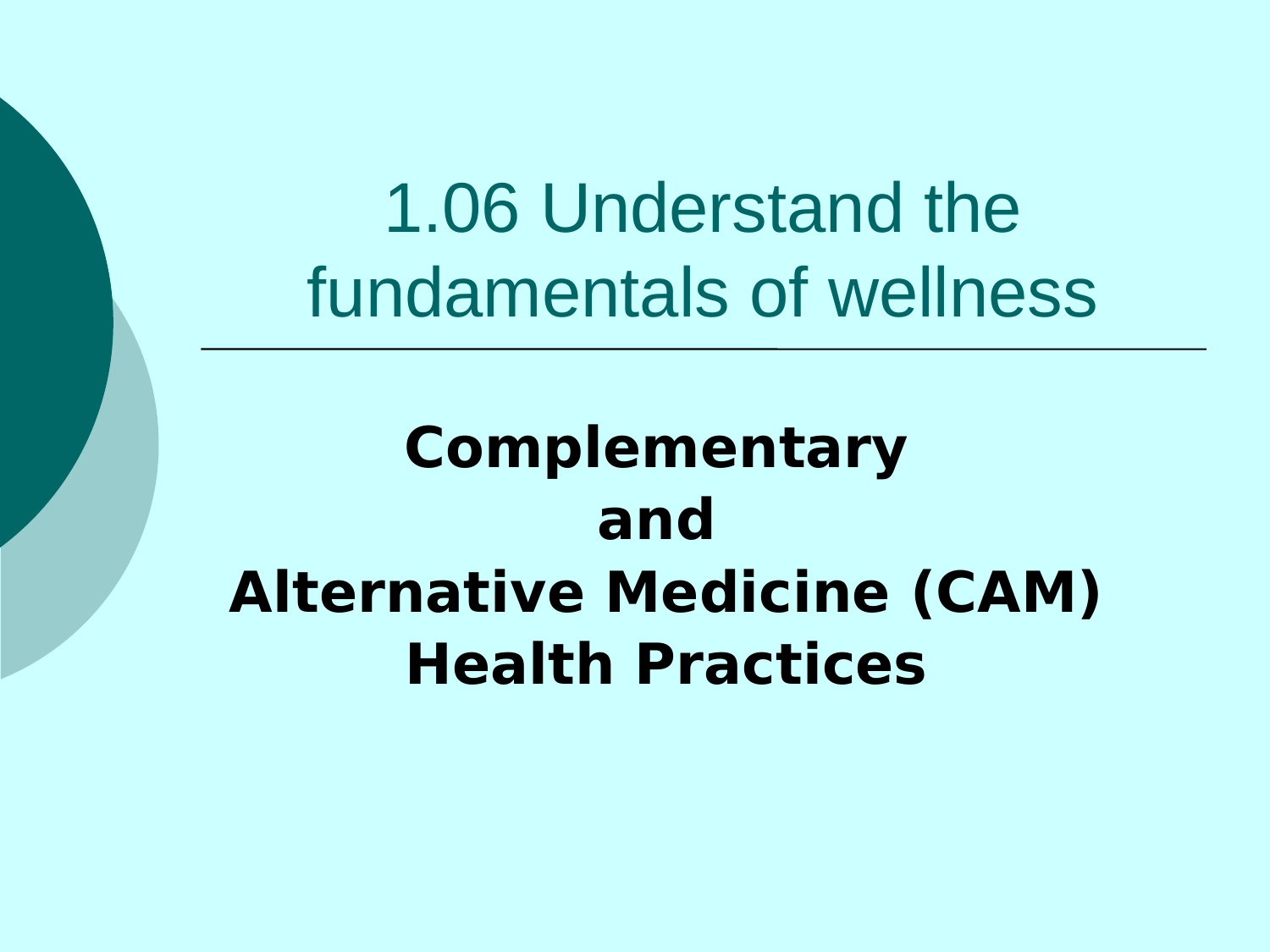

# 1.06 Understand the fundamentals of wellness
Complementary
and
Alternative Medicine (CAM)
Health Practices